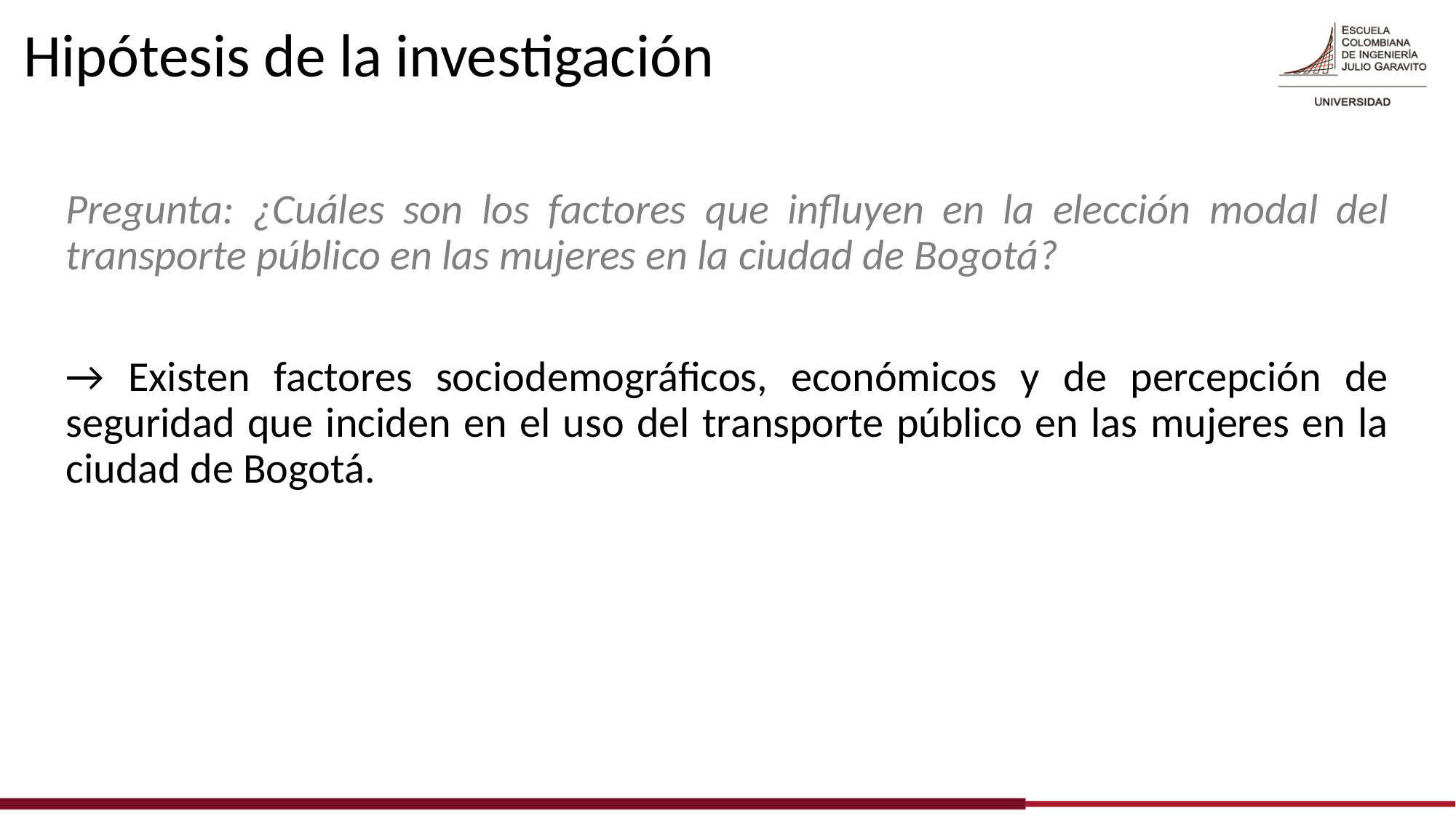

# Hipótesis de la investigación
Pregunta: ¿Cuáles son los factores que influyen en la elección modal del transporte público en las mujeres en la ciudad de Bogotá?

→ Existen factores sociodemográficos, económicos y de percepción de seguridad que inciden en el uso del transporte público en las mujeres en la ciudad de Bogotá.